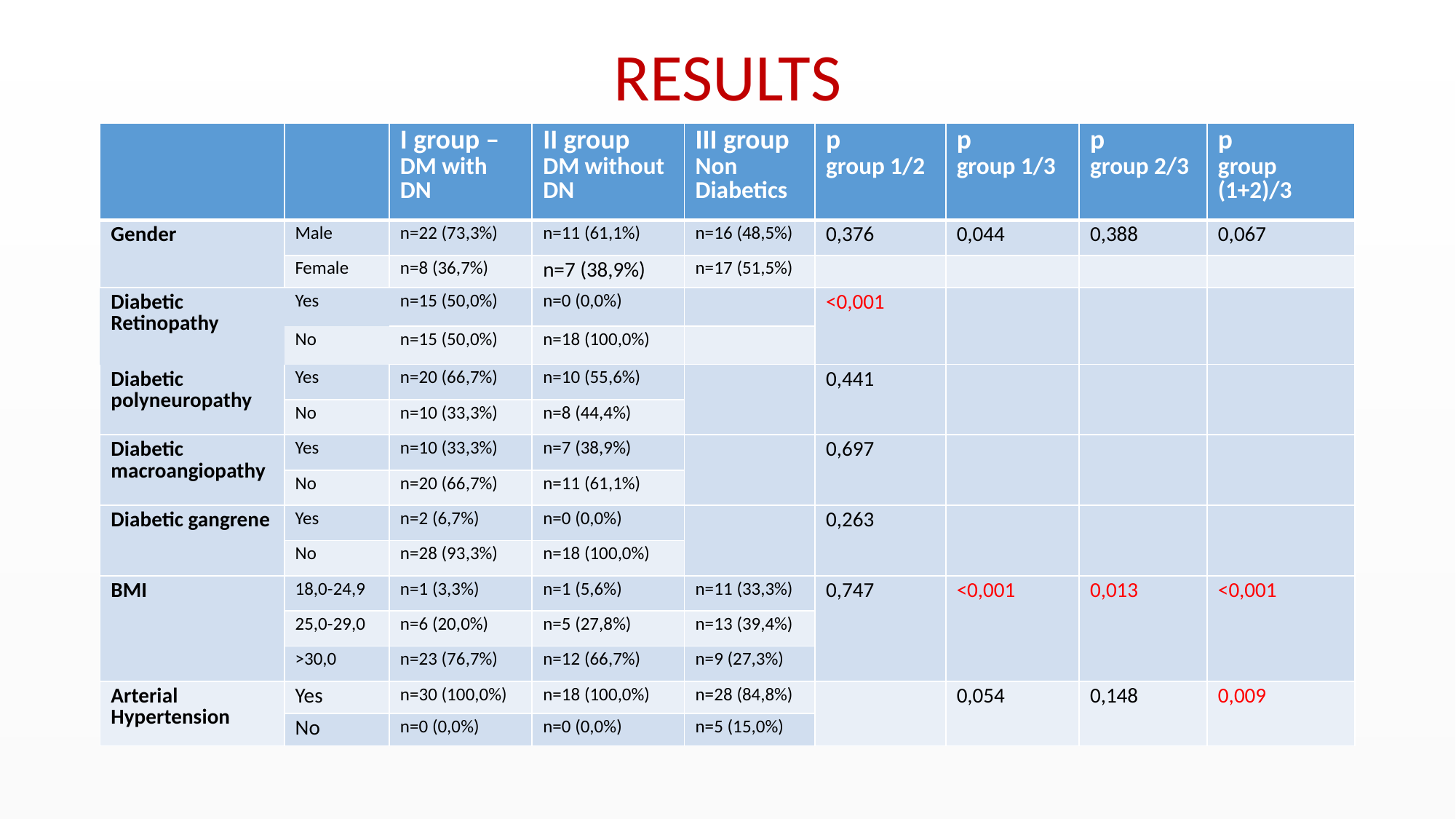

# RESULTS
|  |  | I group – DM with DN | II group DM without DN | III group Non Diabetics | p group 1/2 | p group 1/3 | p group 2/3 | p group (1+2)/3 |
| --- | --- | --- | --- | --- | --- | --- | --- | --- |
| Gender | Male | n=22 (73,3%) | n=11 (61,1%) | n=16 (48,5%) | 0,376 | 0,044 | 0,388 | 0,067 |
|  | Female | n=8 (36,7%) | n=7 (38,9%) | n=17 (51,5%) |  |  |  |  |
| Diabetic Retinopathy | Yes | n=15 (50,0%) | n=0 (0,0%) |  | ˂0,001 |  |  |  |
|  | No | n=15 (50,0%) | n=18 (100,0%) |  |  |  |  |  |
| Diabetic polyneuropathy | Yes | n=20 (66,7%) | n=10 (55,6%) |  | 0,441 |  |  |  |
|  | No | n=10 (33,3%) | n=8 (44,4%) |  |  |  |  |  |
| Diabetic macroangiopathy | Yes | n=10 (33,3%) | n=7 (38,9%) |  | 0,697 |  |  |  |
|  | No | n=20 (66,7%) | n=11 (61,1%) |  |  |  |  |  |
| Diabetic gangrene | Yes | n=2 (6,7%) | n=0 (0,0%) |  | 0,263 |  |  |  |
|  | No | n=28 (93,3%) | n=18 (100,0%) |  |  |  |  |  |
| BMI | 18,0-24,9 | n=1 (3,3%) | n=1 (5,6%) | n=11 (33,3%) | 0,747 | ˂0,001 | 0,013 | ˂0,001 |
|  | 25,0-29,0 | n=6 (20,0%) | n=5 (27,8%) | n=13 (39,4%) |  |  |  |  |
|  | ˃30,0 | n=23 (76,7%) | n=12 (66,7%) | n=9 (27,3%) |  |  |  |  |
| Arterial Hypertension | Yes | n=30 (100,0%) | n=18 (100,0%) | n=28 (84,8%) |  | 0,054 | 0,148 | 0,009 |
|  | No | n=0 (0,0%) | n=0 (0,0%) | n=5 (15,0%) |  |  |  |  |